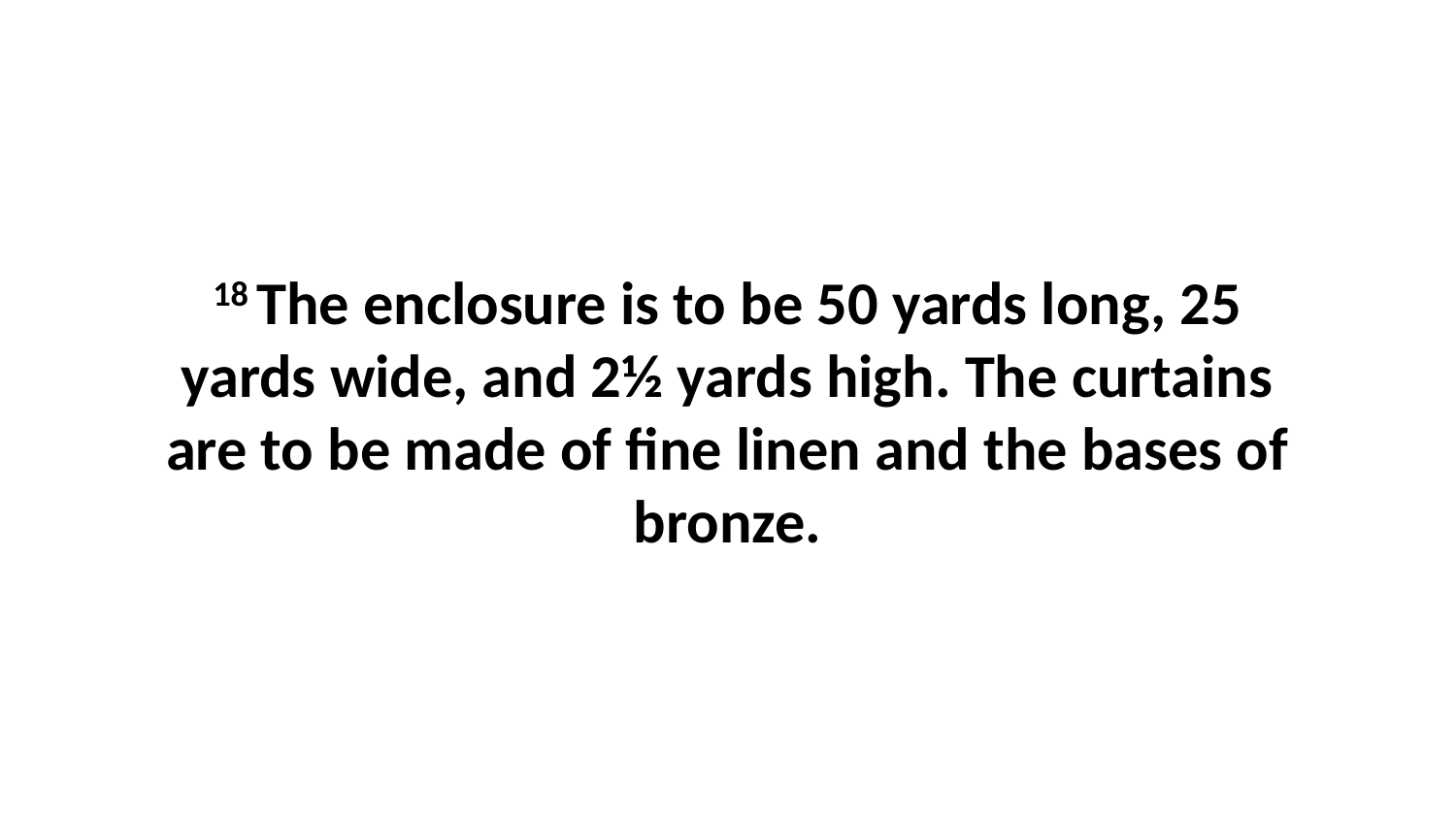

18 The enclosure is to be 50 yards long, 25 yards wide, and 2½ yards high. The curtains are to be made of fine linen and the bases of bronze.